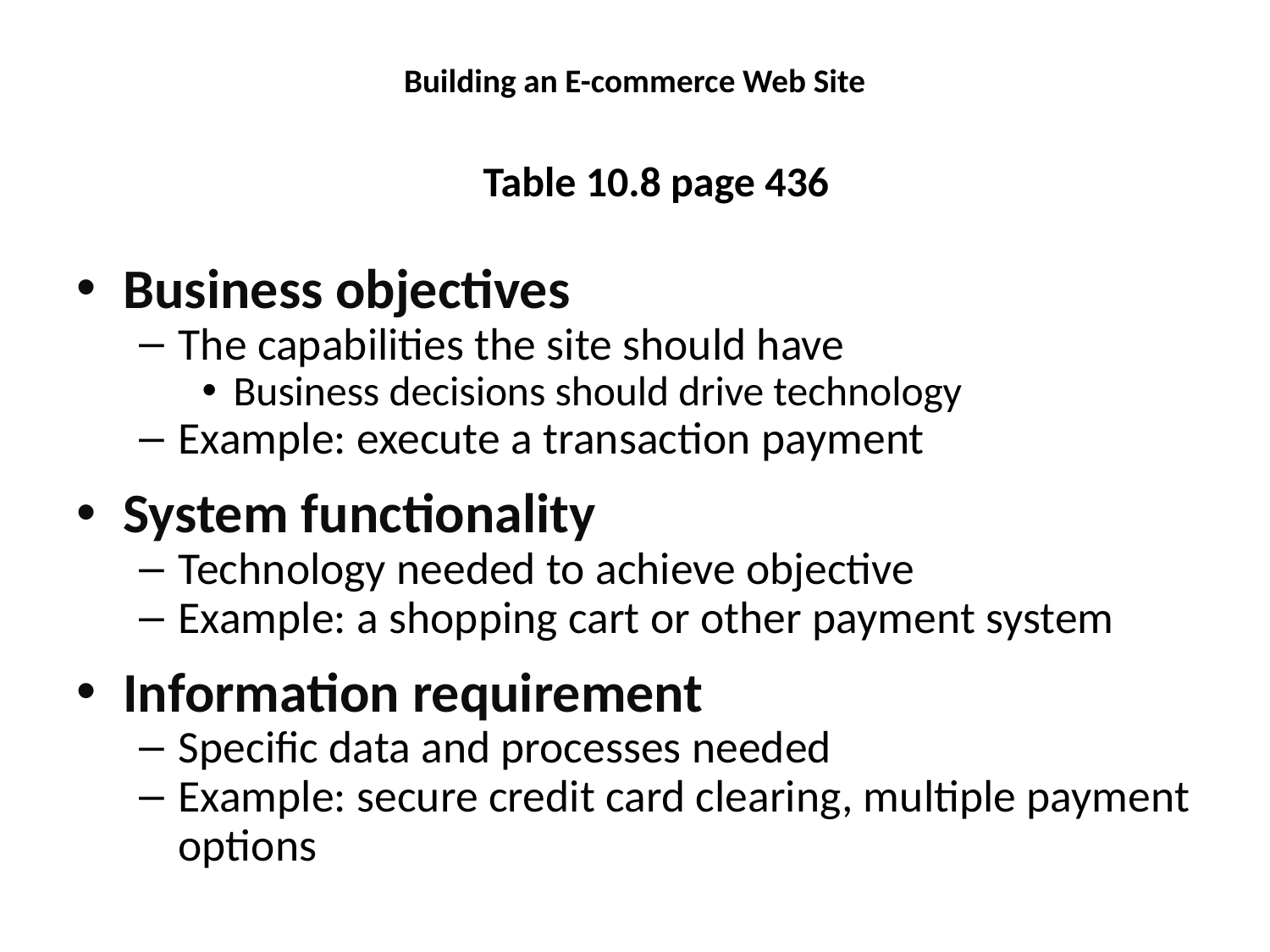

Building an E-commerce Web Site

Table 10.8 page 436

Business objectives
The capabilities the site should have
Business decisions should drive technology
Example: execute a transaction payment
System functionality
Technology needed to achieve objective
Example: a shopping cart or other payment system
Information requirement
Specific data and processes needed
Example: secure credit card clearing, multiple payment options